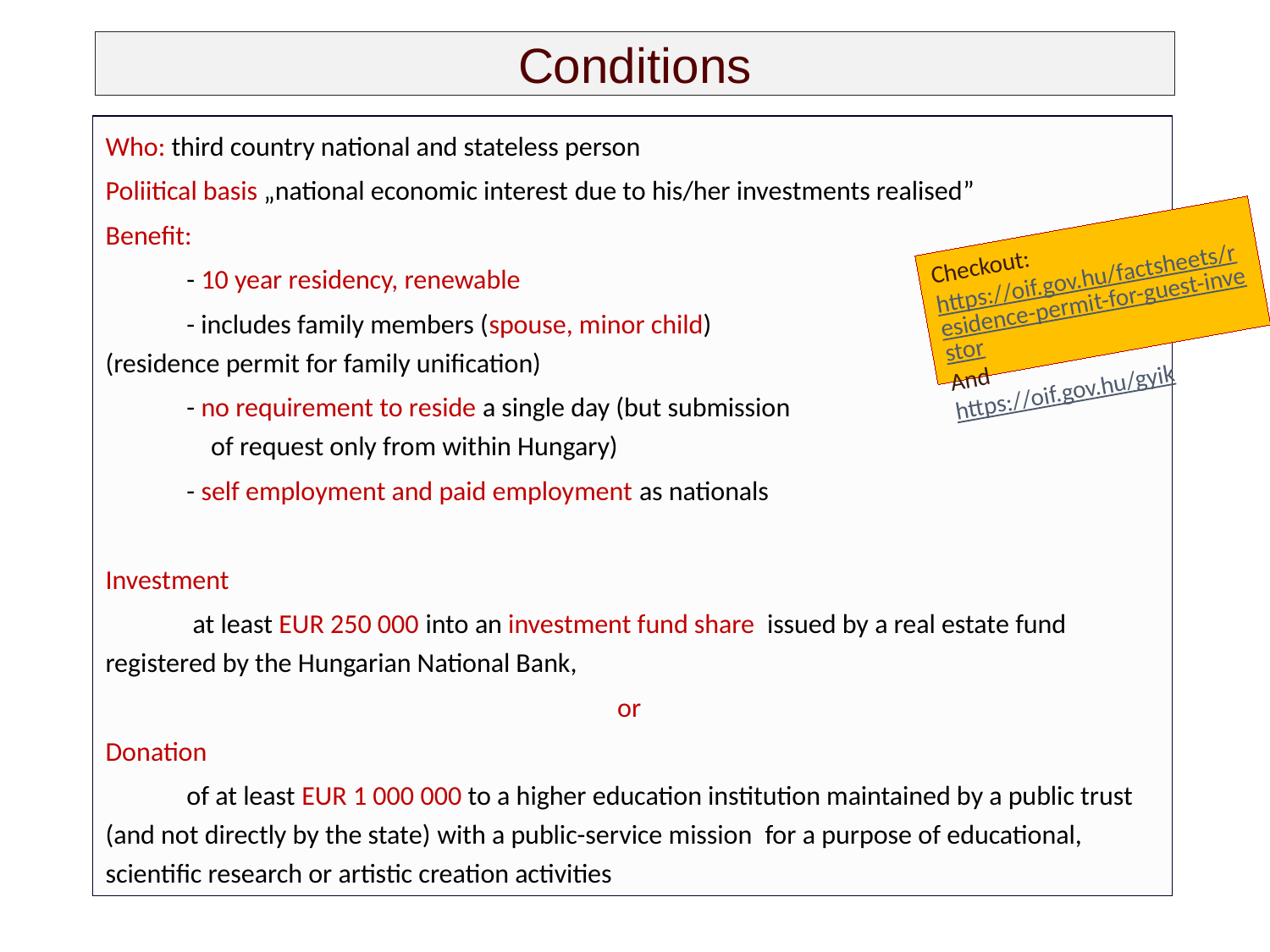

# Conditions
Who: third country national and stateless person
Poliitical basis „national economic interest due to his/her investments realised”
Benefit:
	- 10 year residency, renewable
	- includes family members (spouse, minor child)
(residence permit for family unification)
	- no requirement to reside a single day (but submission
	    of request only from within Hungary)
	- self employment and paid employment as nationals

Investment
	 at least EUR 250 000 into an investment fund share  issued by a real estate fund registered by the Hungarian National Bank,
or
Donation
	of at least EUR 1 000 000 to a higher education institution maintained by a public trust  (and not directly by the state) with a public-service mission  for a purpose of educational, scientific research or artistic creation activities

Checkout: https://oif.gov.hu/factsheets/residence-permit-for-guest-investor
And
https://oif.gov.hu/gyik